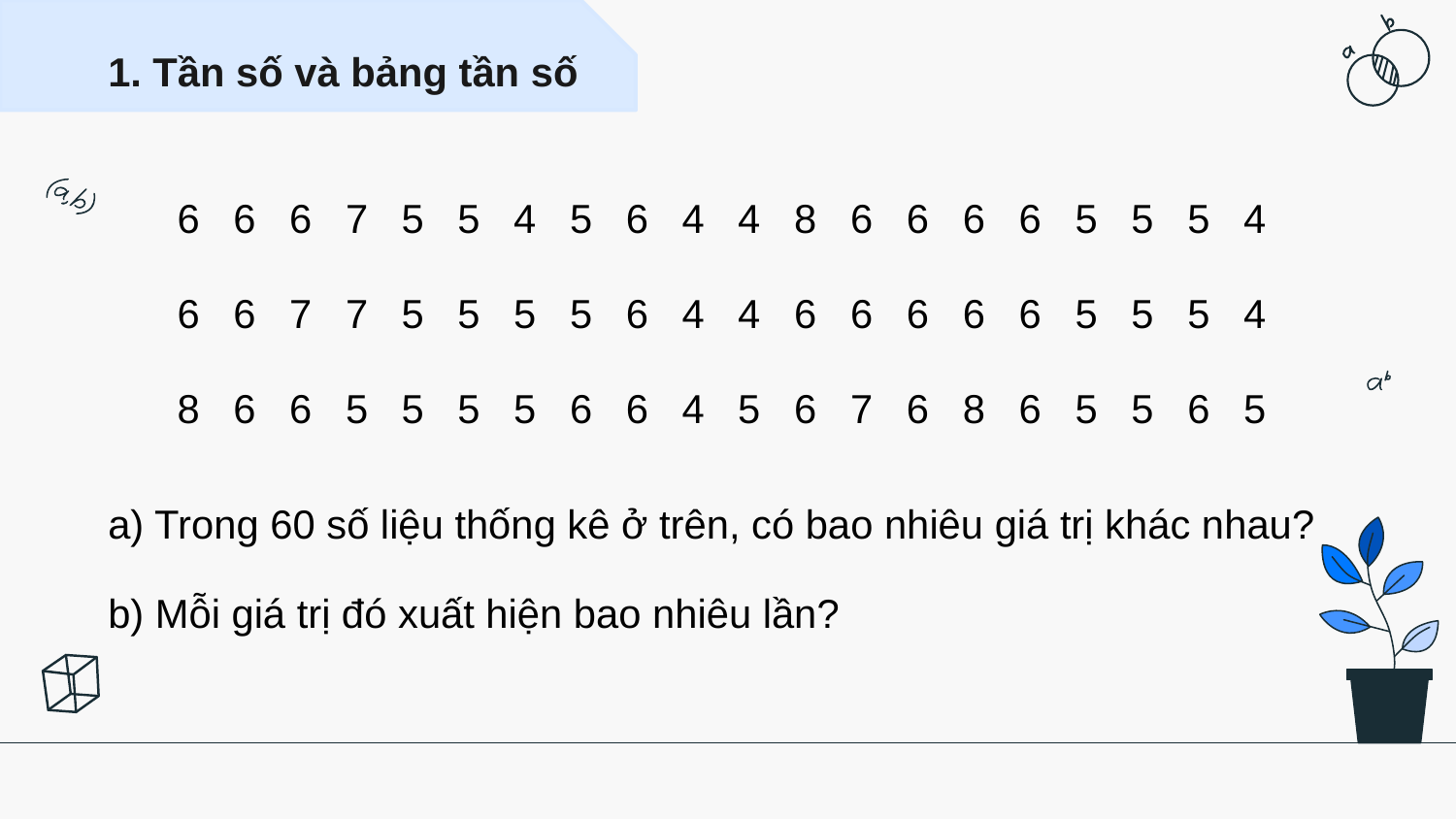

1. Tần số và bảng tần số
| 6 | 6 | 6 | 7 | 5 | 5 | 4 | 5 | 6 | 4 | 4 | 8 | 6 | 6 | 6 | 6 | 5 | 5 | 5 | 4 |
| --- | --- | --- | --- | --- | --- | --- | --- | --- | --- | --- | --- | --- | --- | --- | --- | --- | --- | --- | --- |
| 6 | 6 | 7 | 7 | 5 | 5 | 5 | 5 | 6 | 4 | 4 | 6 | 6 | 6 | 6 | 6 | 5 | 5 | 5 | 4 |
| 8 | 6 | 6 | 5 | 5 | 5 | 5 | 6 | 6 | 4 | 5 | 6 | 7 | 6 | 8 | 6 | 5 | 5 | 6 | 5 |
a) Trong 60 số liệu thống kê ở trên, có bao nhiêu giá trị khác nhau?
b) Mỗi giá trị đó xuất hiện bao nhiêu lần?